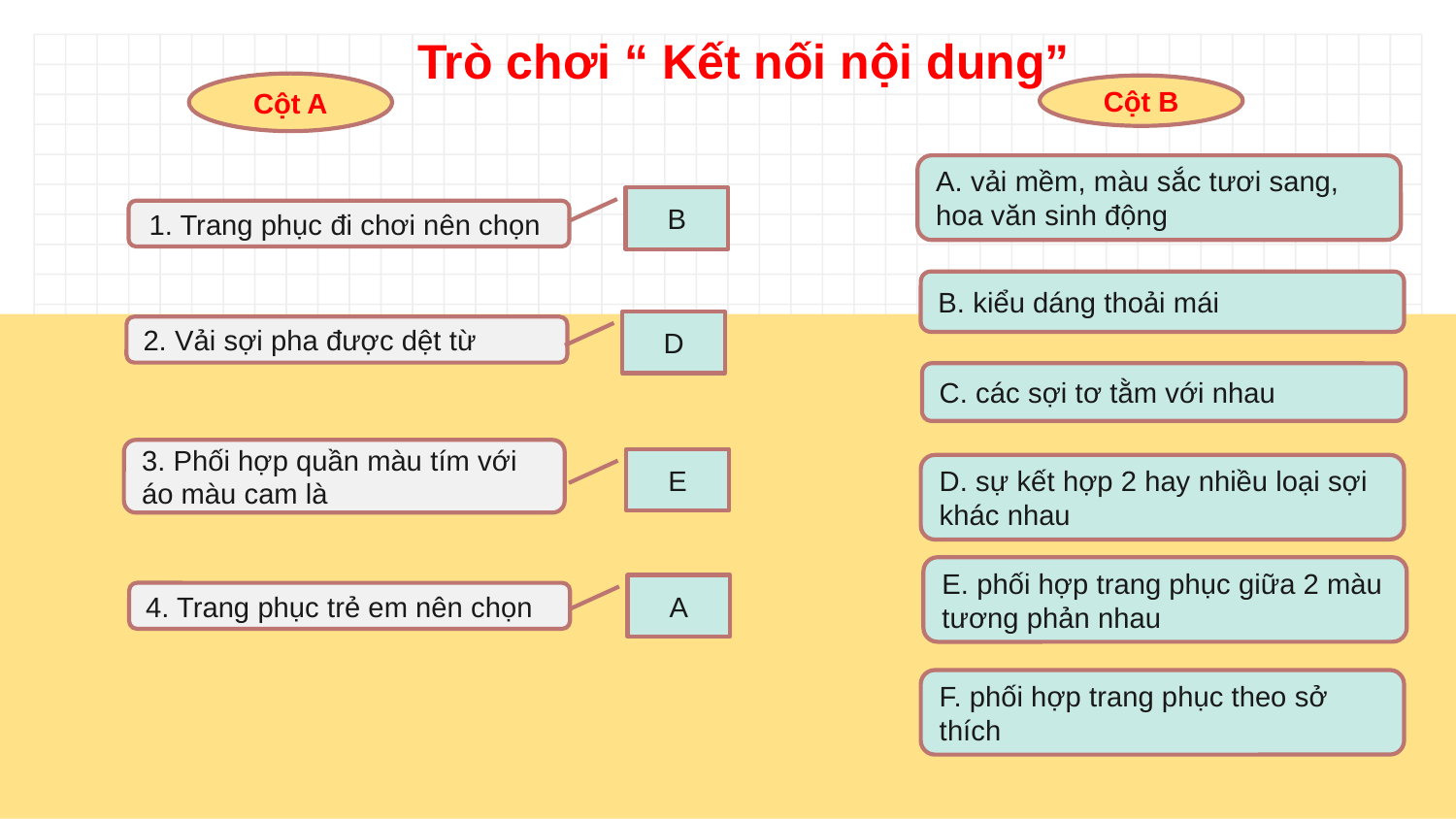

# Trò chơi “ Kết nối nội dung”
Cột A
Cột B
A. vải mềm, màu sắc tươi sang, hoa văn sinh động
B
1. Trang phục đi chơi nên chọn
B. kiểu dáng thoải mái
D
2. Vải sợi pha được dệt từ
C. các sợi tơ tằm với nhau
3. Phối hợp quần màu tím với áo màu cam là
E
D. sự kết hợp 2 hay nhiều loại sợi khác nhau
E. phối hợp trang phục giữa 2 màu tương phản nhau
A
4. Trang phục trẻ em nên chọn
F. phối hợp trang phục theo sở thích